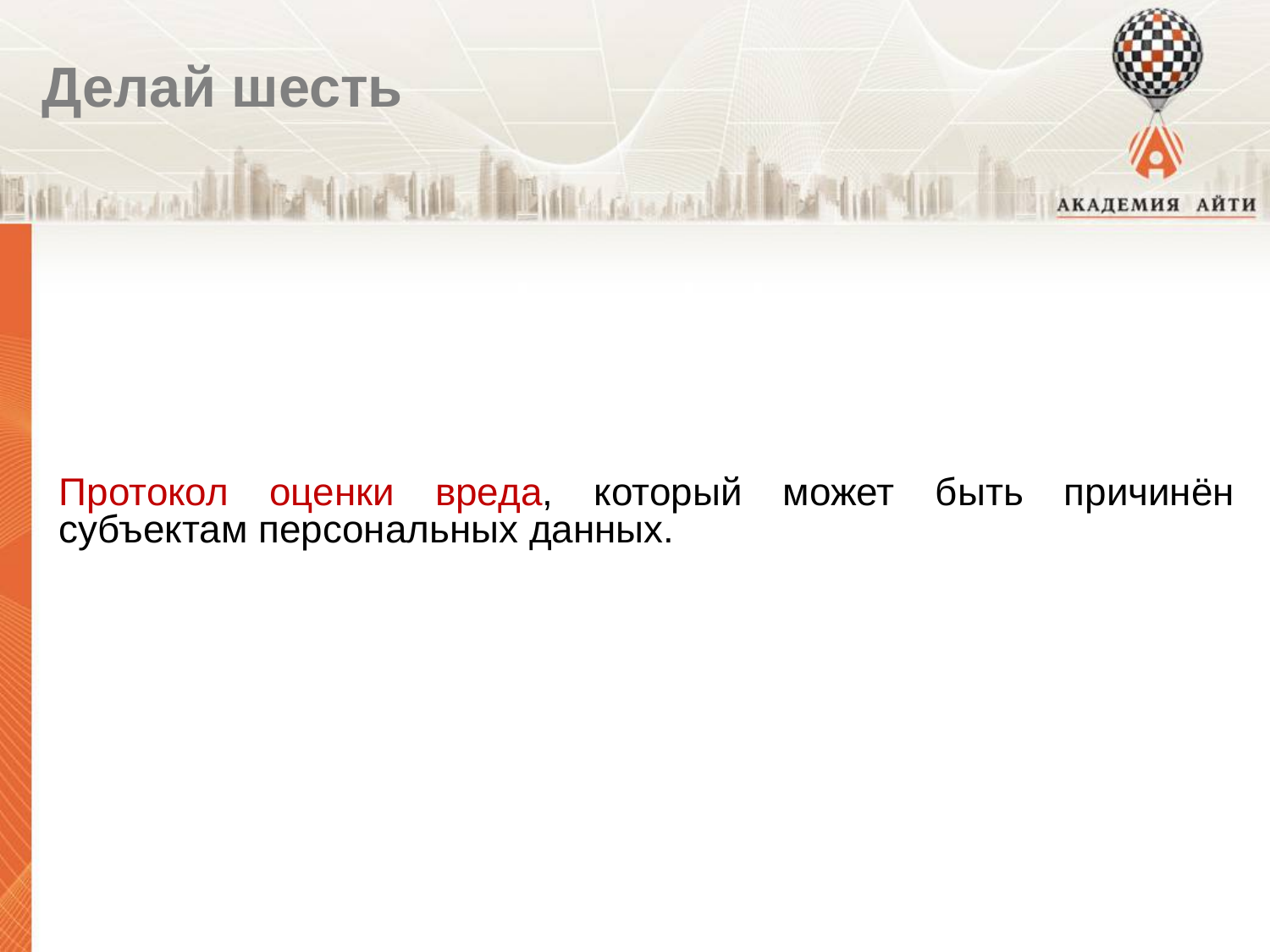

Делай шесть
Протокол оценки вреда, который может быть причинён субъектам персональных данных.